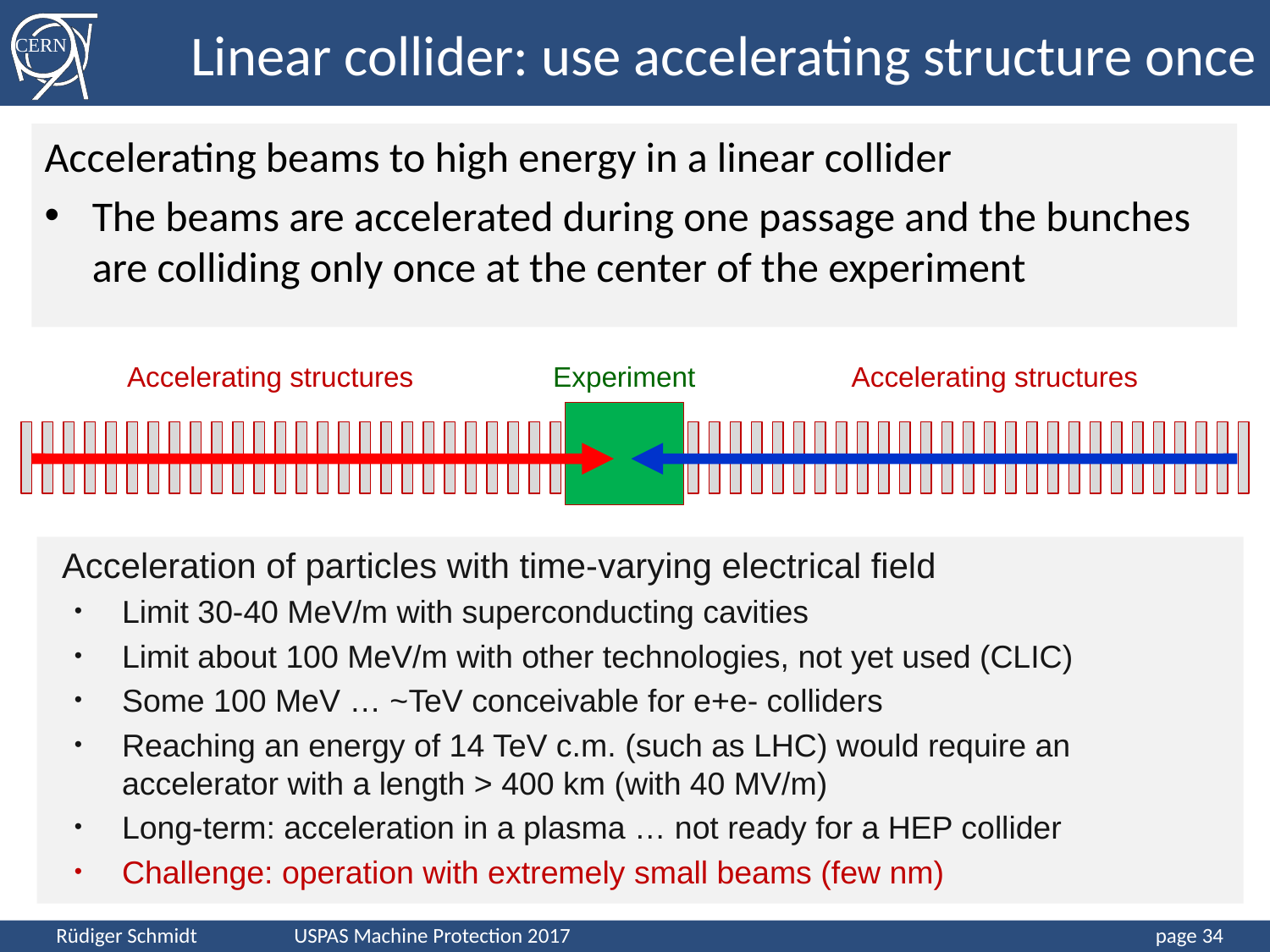

# Linear collider: use accelerating structure once
Accelerating beams to high energy in a linear collider
The beams are accelerated during one passage and the bunches are colliding only once at the center of the experiment
Accelerating structures
Experiment
Accelerating structures

Acceleration of particles with time-varying electrical field
Limit 30-40 MeV/m with superconducting cavities
Limit about 100 MeV/m with other technologies, not yet used (CLIC)
Some 100 MeV … ~TeV conceivable for e+e- colliders
Reaching an energy of 14 TeV c.m. (such as LHC) would require an accelerator with a length > 400 km (with 40 MV/m)
Long-term: acceleration in a plasma … not ready for a HEP collider
Challenge: operation with extremely small beams (few nm)